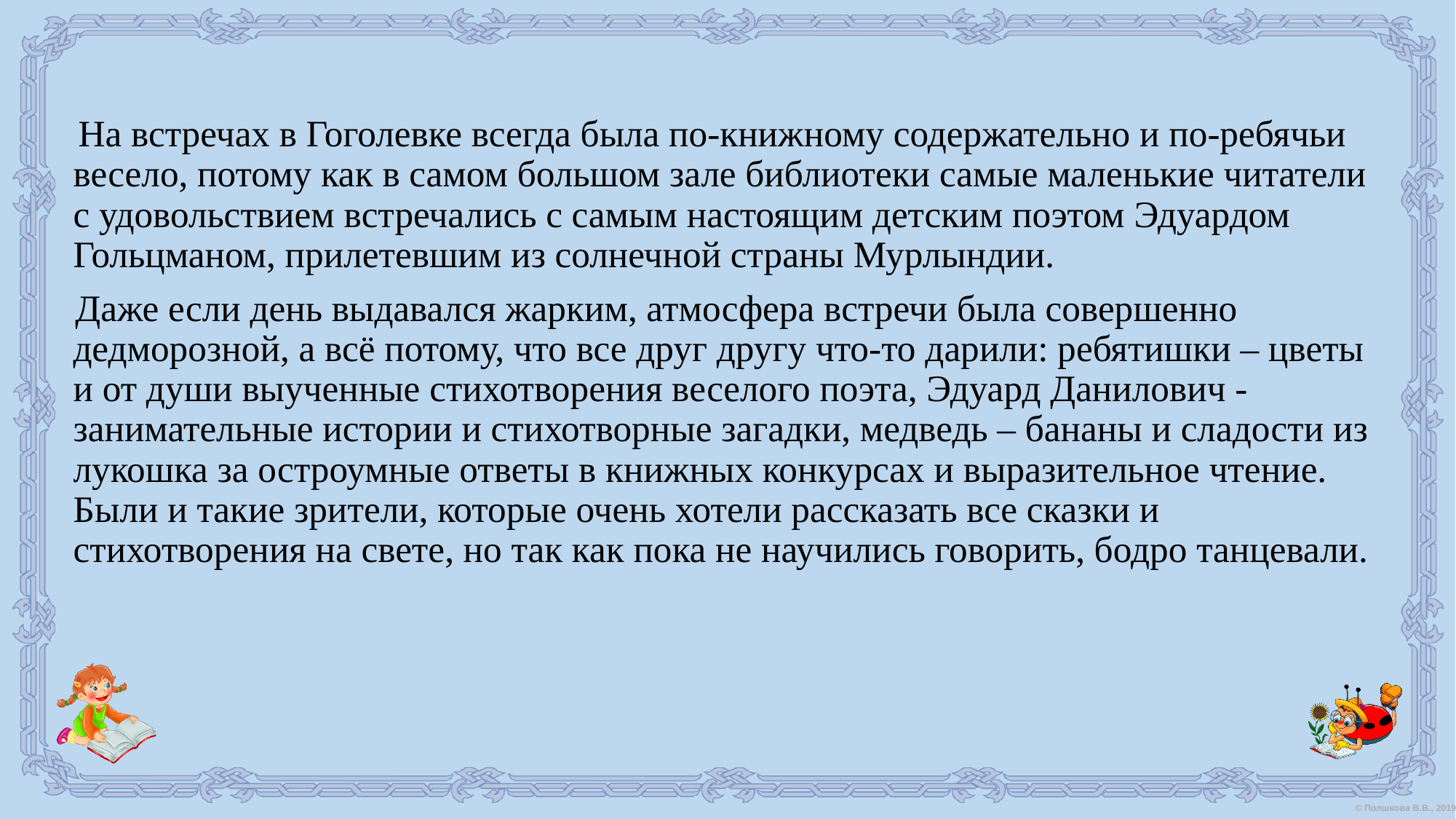

#
   На встречах в Гоголевке всегда была по-книжному содержательно и по-ребячьи весело, потому как в самом большом зале библиотеки самые маленькие читатели с удовольствием встречались с самым настоящим детским поэтом Эдуардом Гольцманом, прилетевшим из солнечной страны Мурлындии.
   Даже если день выдавался жарким, атмосфера встречи была совершенно дедморозной, а всё потому, что все друг другу что-то дарили: ребятишки – цветы и от души выученные стихотворения веселого поэта, Эдуард Данилович - занимательные истории и стихотворные загадки, медведь – бананы и сладости из лукошка за остроумные ответы в книжных конкурсах и выразительное чтение. Были и такие зрители, которые очень хотели рассказать все сказки и стихотворения на свете, но так как пока не научились говорить, бодро танцевали.